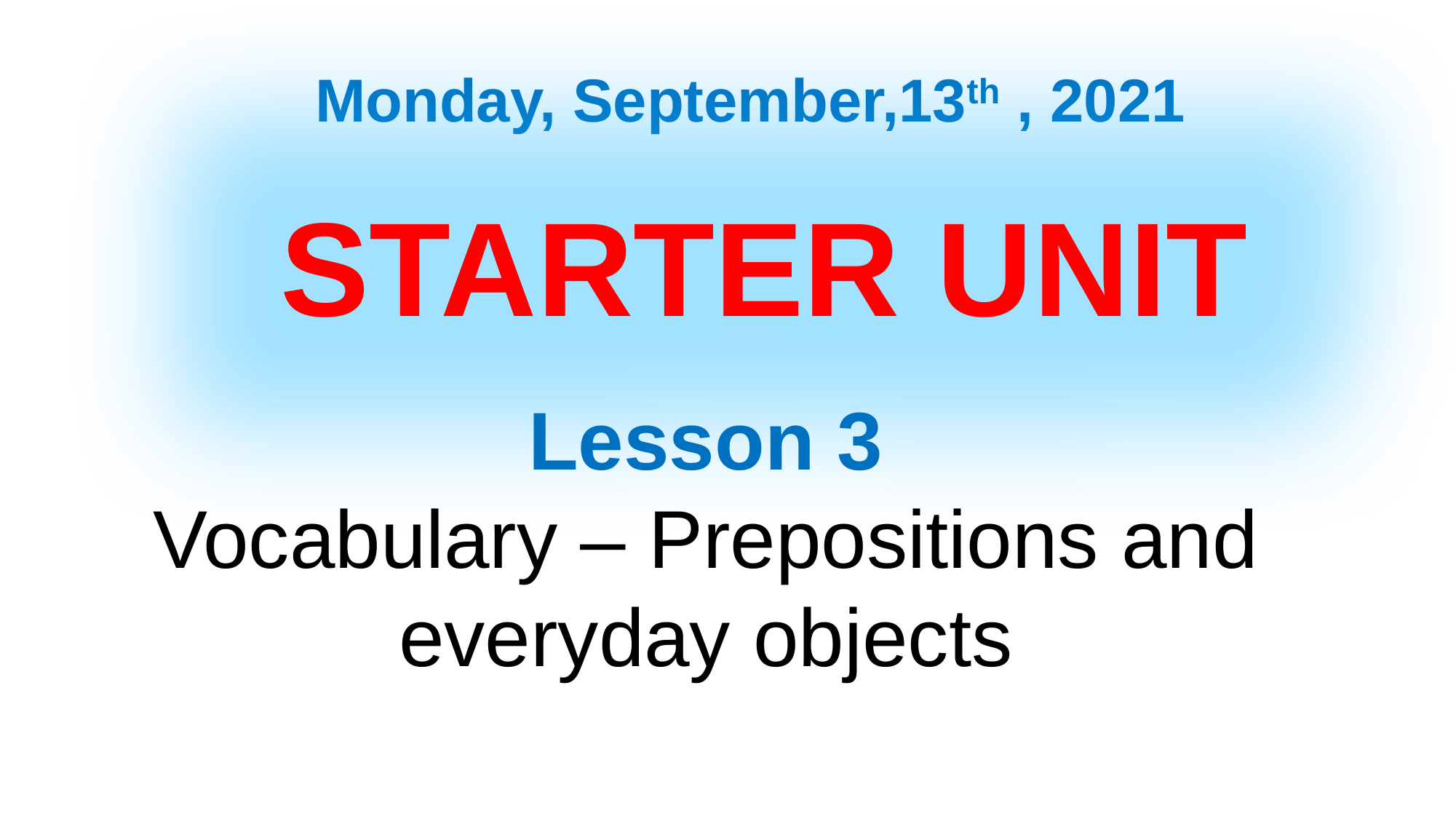

Monday, September,13th , 2021
STARTER UNIT
Lesson 3
Vocabulary – Prepositions and everyday objects